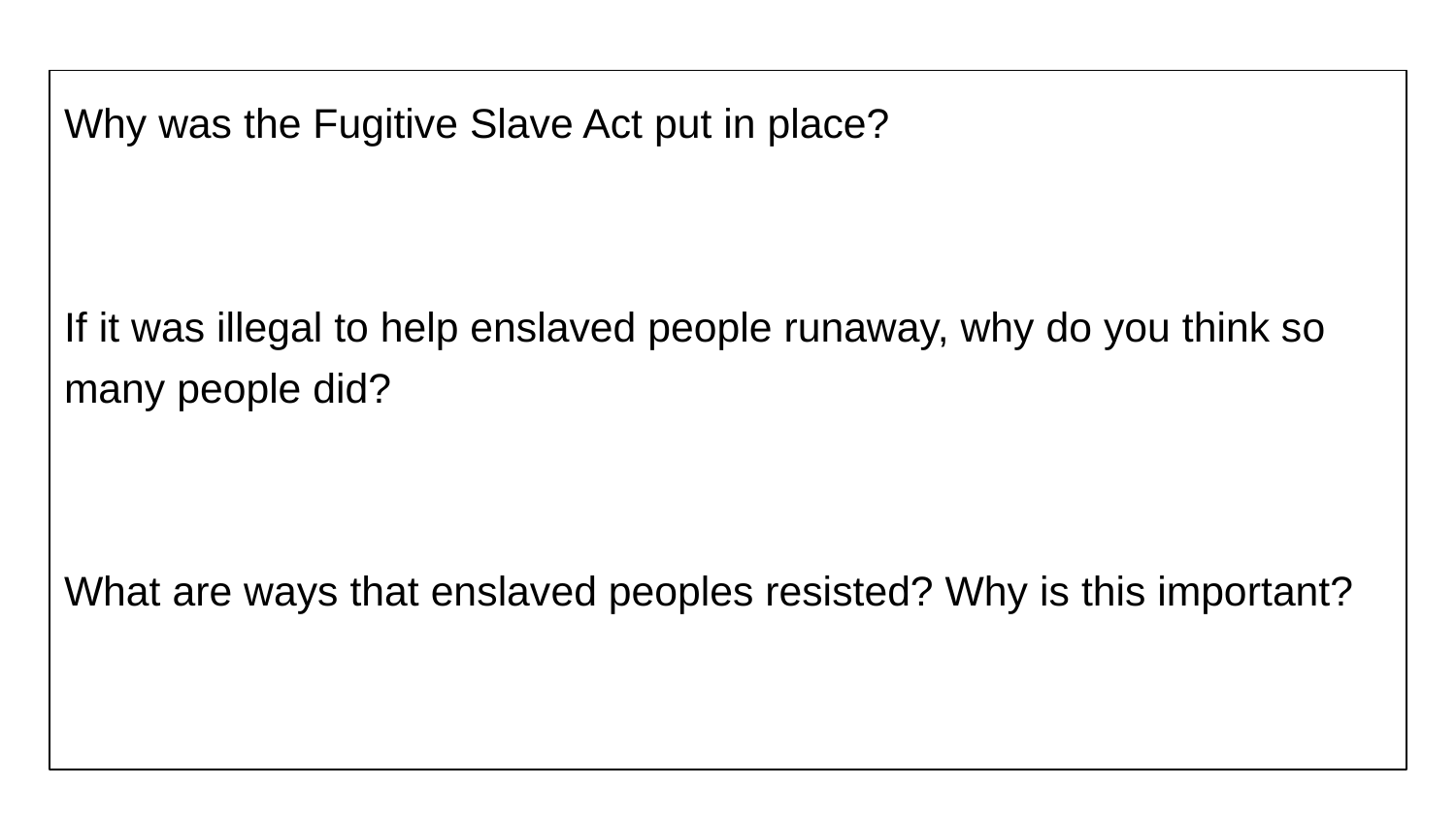

Why was the Fugitive Slave Act put in place?

If it was illegal to help enslaved people runaway, why do you think so many people did?

What are ways that enslaved peoples resisted? Why is this important?